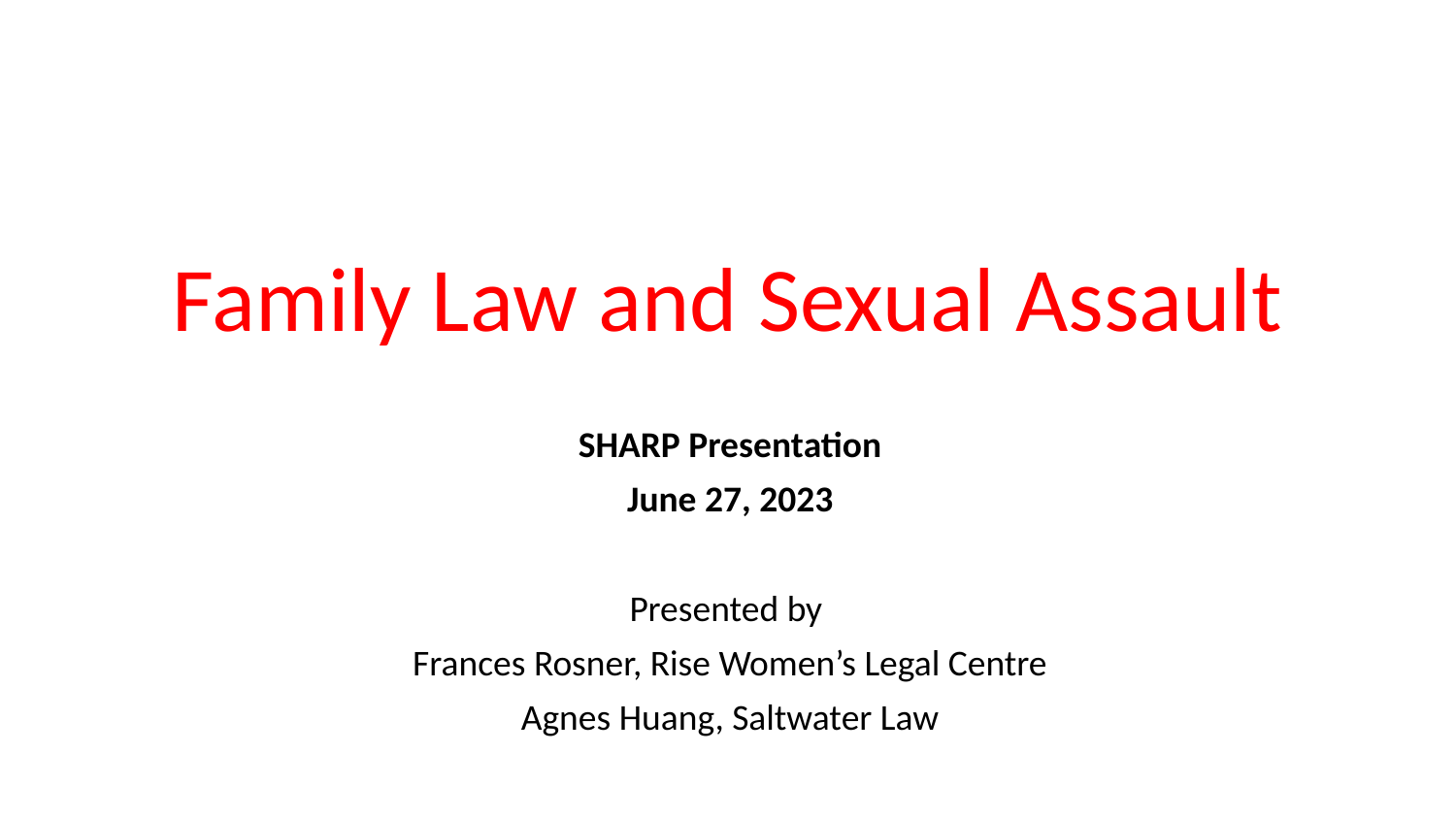

# Family Law and Sexual Assault
SHARP Presentation
June 27, 2023

Presented by
Frances Rosner, Rise Women’s Legal Centre
Agnes Huang, Saltwater Law